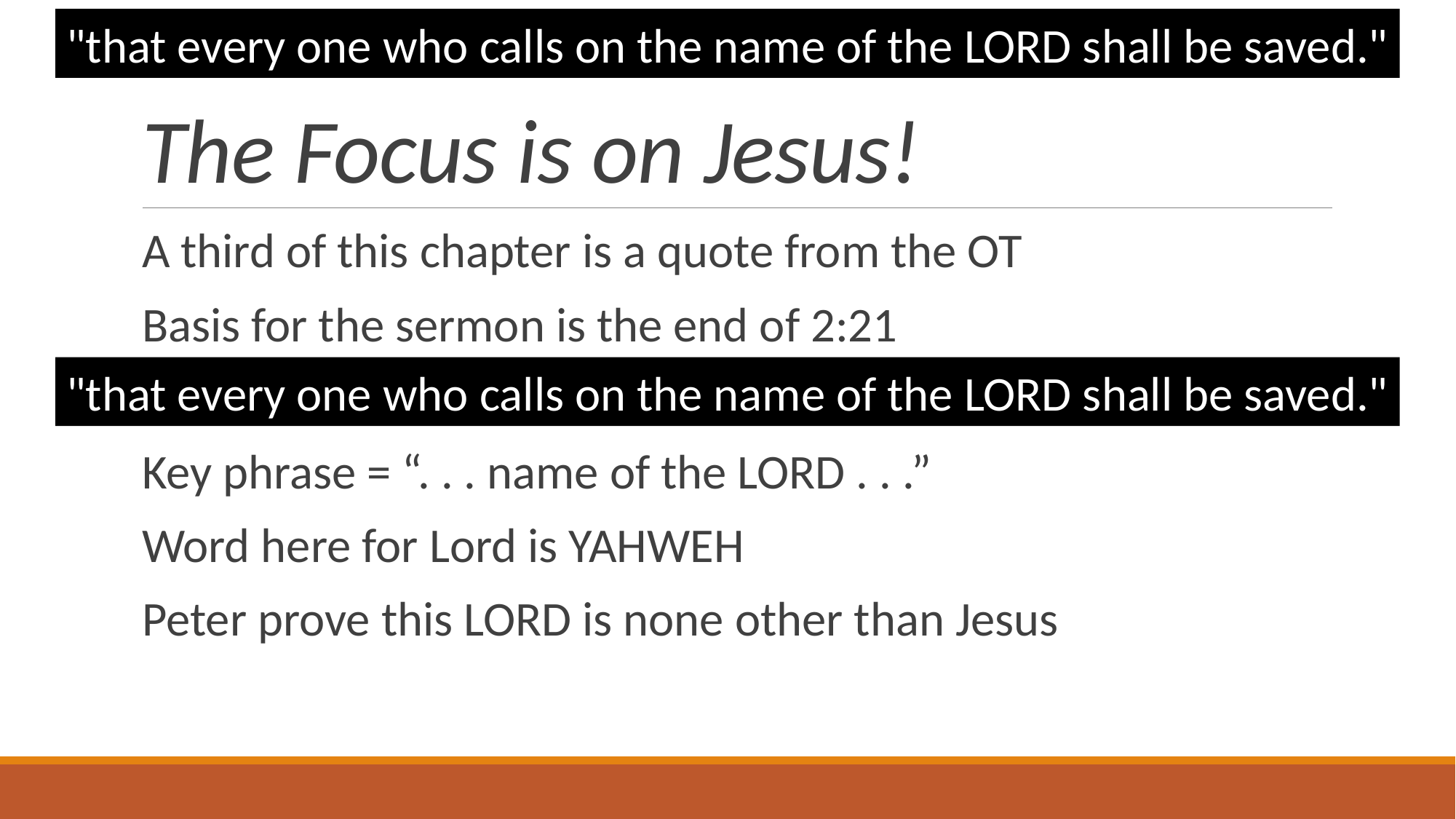

"that every one who calls on the name of the LORD shall be saved."
# The Focus is on Jesus!
A third of this chapter is a quote from the OT
Basis for the sermon is the end of 2:21

Key phrase = “. . . name of the LORD . . .”
Word here for Lord is YAHWEH
Peter prove this LORD is none other than Jesus
"that every one who calls on the name of the LORD shall be saved."